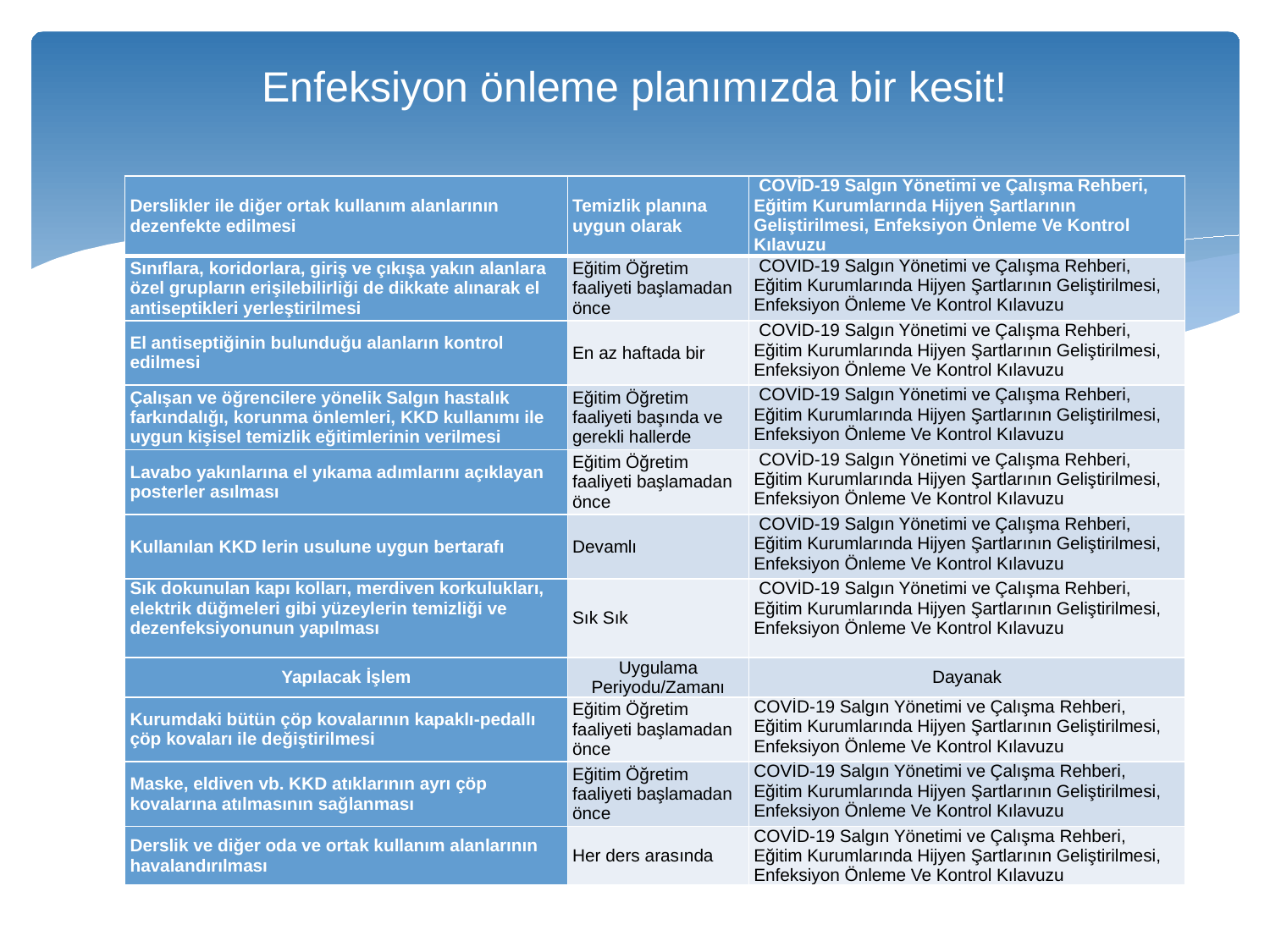

# Enfeksiyon önleme planımızda bir kesit!
| Derslikler ile diğer ortak kullanım alanlarının dezenfekte edilmesi | Temizlik planına uygun olarak | COVİD-19 Salgın Yönetimi ve Çalışma Rehberi, Eğitim Kurumlarında Hijyen Şartlarının Geliştirilmesi, Enfeksiyon Önleme Ve Kontrol Kılavuzu |
| --- | --- | --- |
| Sınıflara, koridorlara, giriş ve çıkışa yakın alanlara özel grupların erişilebilirliği de dikkate alınarak el antiseptikleri yerleştirilmesi | Eğitim Öğretim faaliyeti başlamadan önce | COVİD-19 Salgın Yönetimi ve Çalışma Rehberi, Eğitim Kurumlarında Hijyen Şartlarının Geliştirilmesi, Enfeksiyon Önleme Ve Kontrol Kılavuzu |
| El antiseptiğinin bulunduğu alanların kontrol edilmesi | En az haftada bir | COVİD-19 Salgın Yönetimi ve Çalışma Rehberi, Eğitim Kurumlarında Hijyen Şartlarının Geliştirilmesi, Enfeksiyon Önleme Ve Kontrol Kılavuzu |
| Çalışan ve öğrencilere yönelik Salgın hastalık farkındalığı, korunma önlemleri, KKD kullanımı ile uygun kişisel temizlik eğitimlerinin verilmesi | Eğitim Öğretim faaliyeti başında ve gerekli hallerde | COVİD-19 Salgın Yönetimi ve Çalışma Rehberi, Eğitim Kurumlarında Hijyen Şartlarının Geliştirilmesi, Enfeksiyon Önleme Ve Kontrol Kılavuzu |
| Lavabo yakınlarına el yıkama adımlarını açıklayan posterler asılması | Eğitim Öğretim faaliyeti başlamadan önce | COVİD-19 Salgın Yönetimi ve Çalışma Rehberi, Eğitim Kurumlarında Hijyen Şartlarının Geliştirilmesi, Enfeksiyon Önleme Ve Kontrol Kılavuzu |
| Kullanılan KKD lerin usulune uygun bertarafı | Devamlı | COVİD-19 Salgın Yönetimi ve Çalışma Rehberi, Eğitim Kurumlarında Hijyen Şartlarının Geliştirilmesi, Enfeksiyon Önleme Ve Kontrol Kılavuzu |
| Sık dokunulan kapı kolları, merdiven korkulukları, elektrik düğmeleri gibi yüzeylerin temizliği ve dezenfeksiyonunun yapılması | Sık Sık | COVİD-19 Salgın Yönetimi ve Çalışma Rehberi, Eğitim Kurumlarında Hijyen Şartlarının Geliştirilmesi, Enfeksiyon Önleme Ve Kontrol Kılavuzu |
| Yapılacak İşlem | Uygulama Periyodu/Zamanı | Dayanak |
| Kurumdaki bütün çöp kovalarının kapaklı-pedallı çöp kovaları ile değiştirilmesi | Eğitim Öğretim faaliyeti başlamadan önce | COVİD-19 Salgın Yönetimi ve Çalışma Rehberi, Eğitim Kurumlarında Hijyen Şartlarının Geliştirilmesi, Enfeksiyon Önleme Ve Kontrol Kılavuzu |
| Maske, eldiven vb. KKD atıklarının ayrı çöp kovalarına atılmasının sağlanması | Eğitim Öğretim faaliyeti başlamadan önce | COVİD-19 Salgın Yönetimi ve Çalışma Rehberi, Eğitim Kurumlarında Hijyen Şartlarının Geliştirilmesi, Enfeksiyon Önleme Ve Kontrol Kılavuzu |
| Derslik ve diğer oda ve ortak kullanım alanlarının havalandırılması | Her ders arasında | COVİD-19 Salgın Yönetimi ve Çalışma Rehberi, Eğitim Kurumlarında Hijyen Şartlarının Geliştirilmesi, Enfeksiyon Önleme Ve Kontrol Kılavuzu |